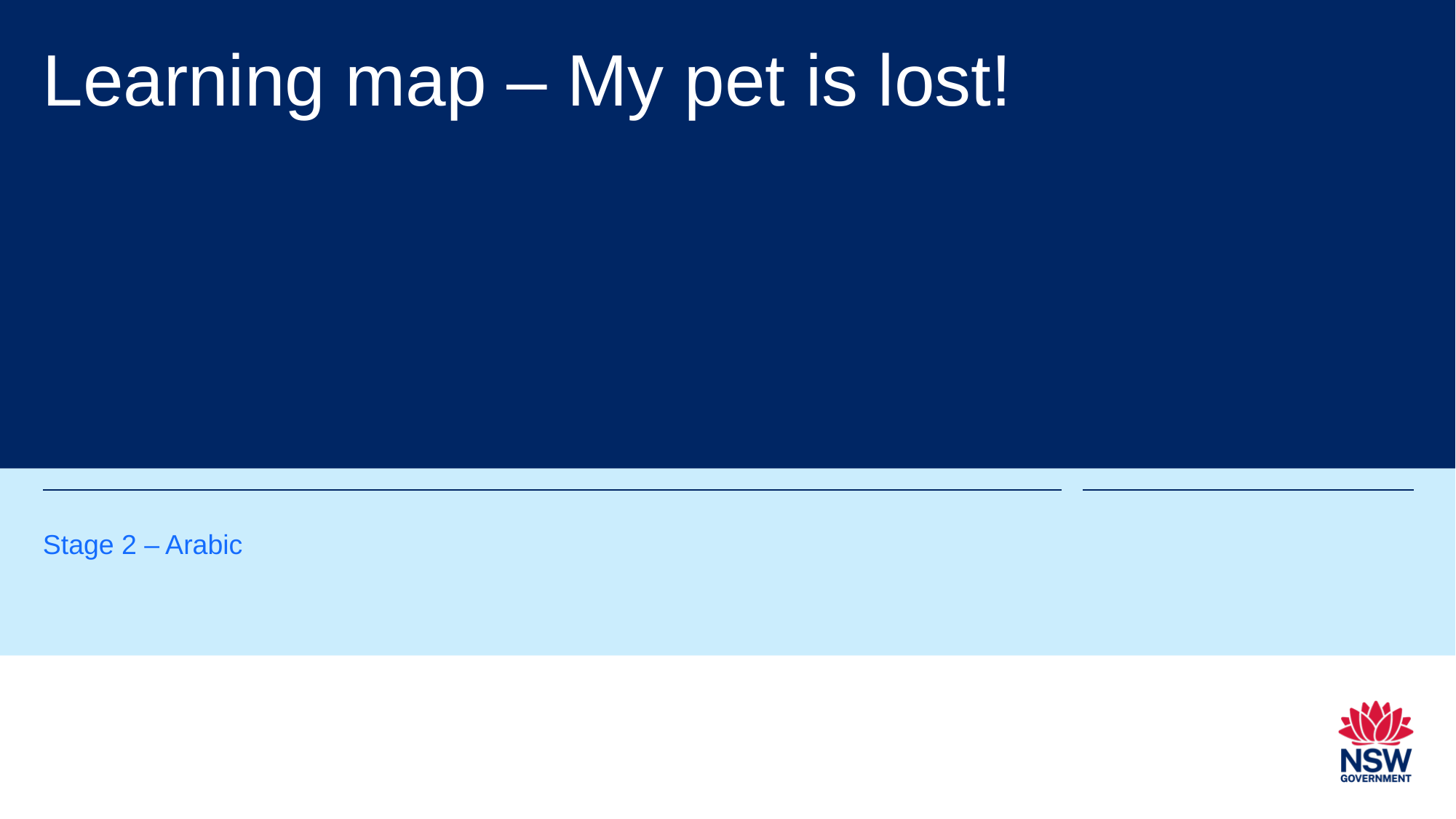

# Learning map – My pet is lost!
Stage 2 – Arabic